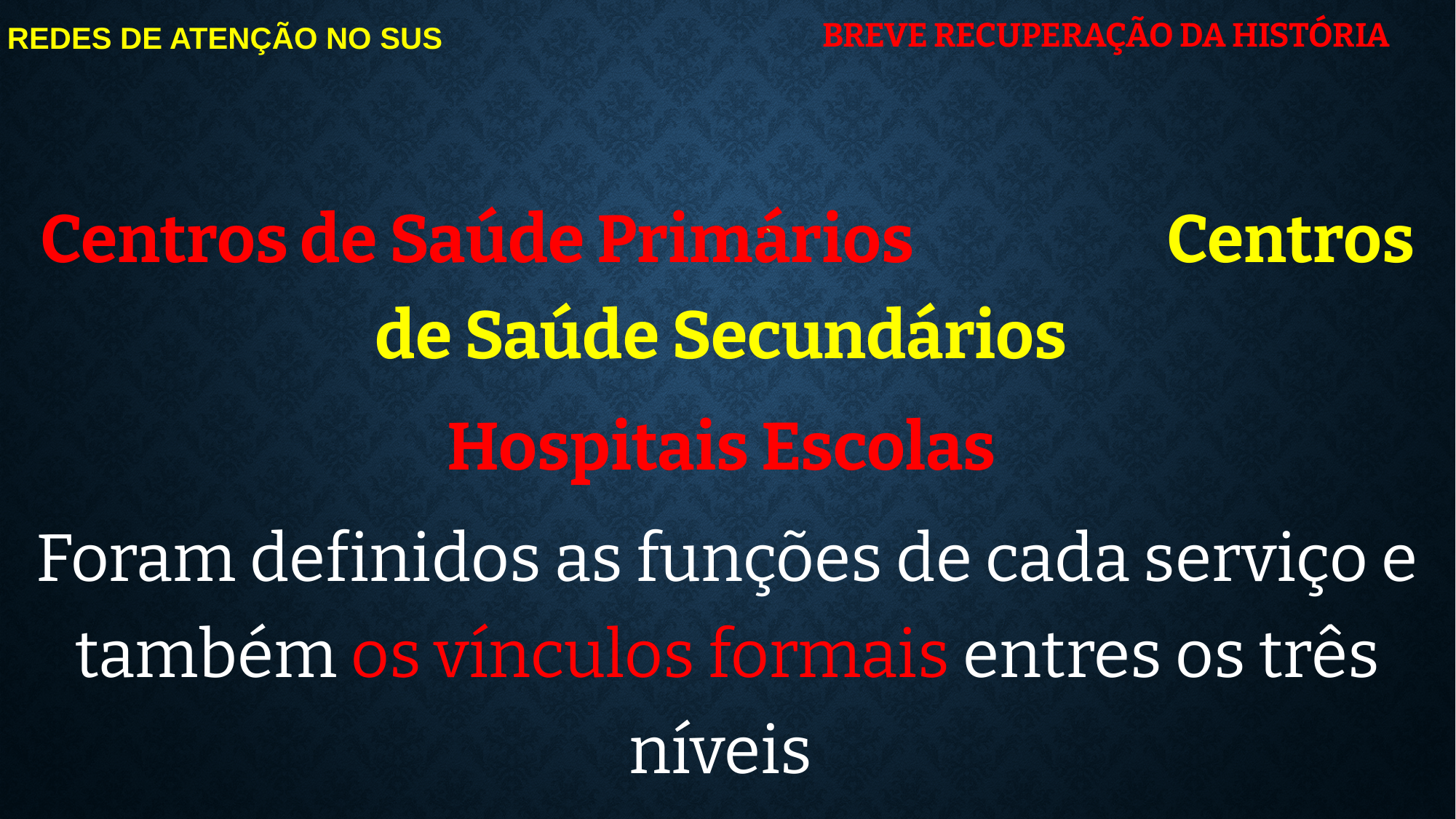

BREVE RECUPERAÇÃO DA HISTÓRIA

Centros de Saúde Primários                     Centros de Saúde Secundários
Hospitais Escolas
Foram definidos as funções de cada serviço e também os vínculos formais entres os três níveis

# Redes de Atenção no SUS